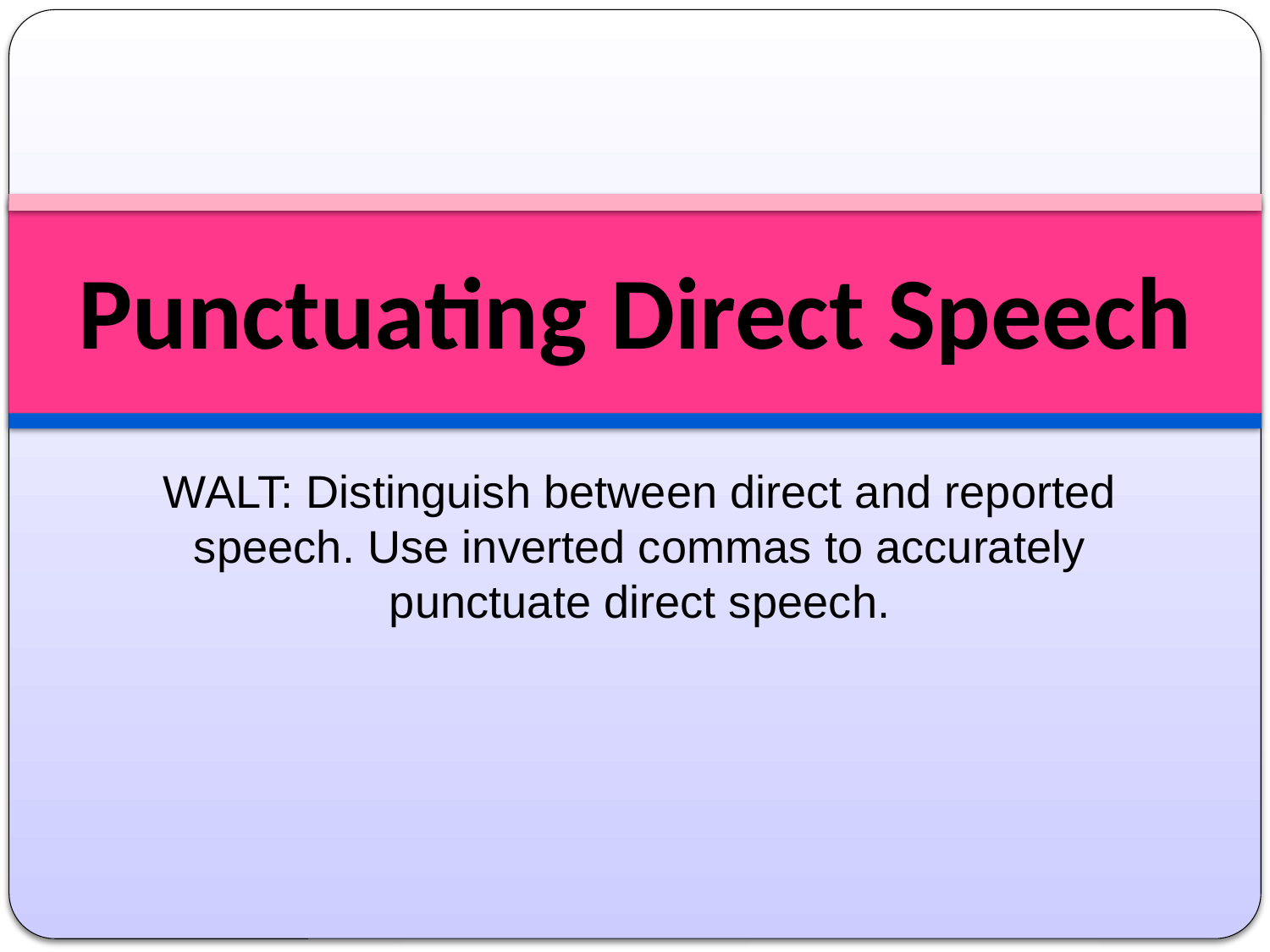

# Punctuating Direct Speech
WALT: Distinguish between direct and reported speech. Use inverted commas to accurately punctuate direct speech.